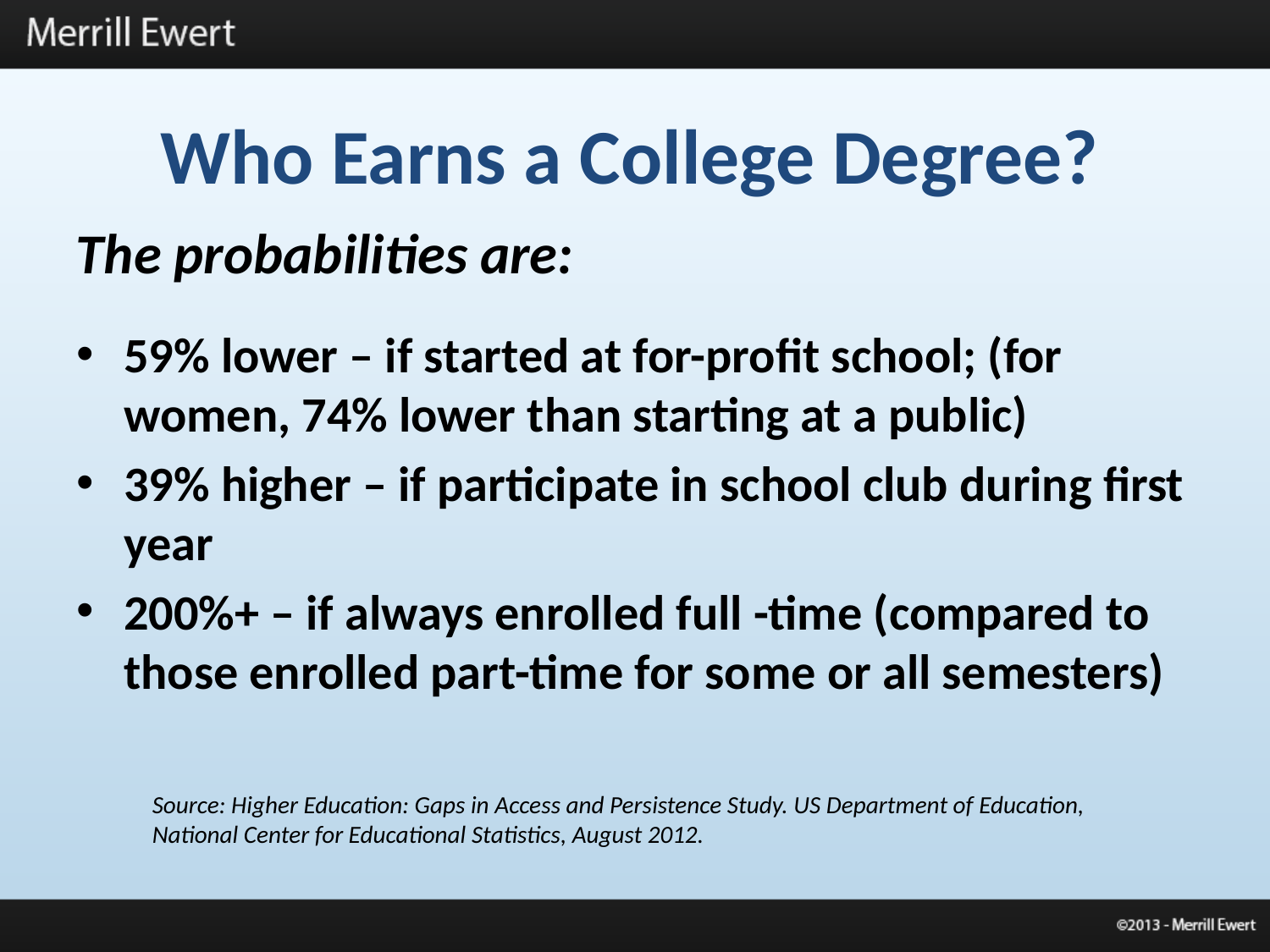

# Who Earns a College Degree?
The probabilities are:
59% lower – if started at for-profit school; (for women, 74% lower than starting at a public)
39% higher – if participate in school club during first year
200%+ – if always enrolled full -time (compared to those enrolled part-time for some or all semesters)
Source: Higher Education: Gaps in Access and Persistence Study. US Department of Education,
National Center for Educational Statistics, August 2012.